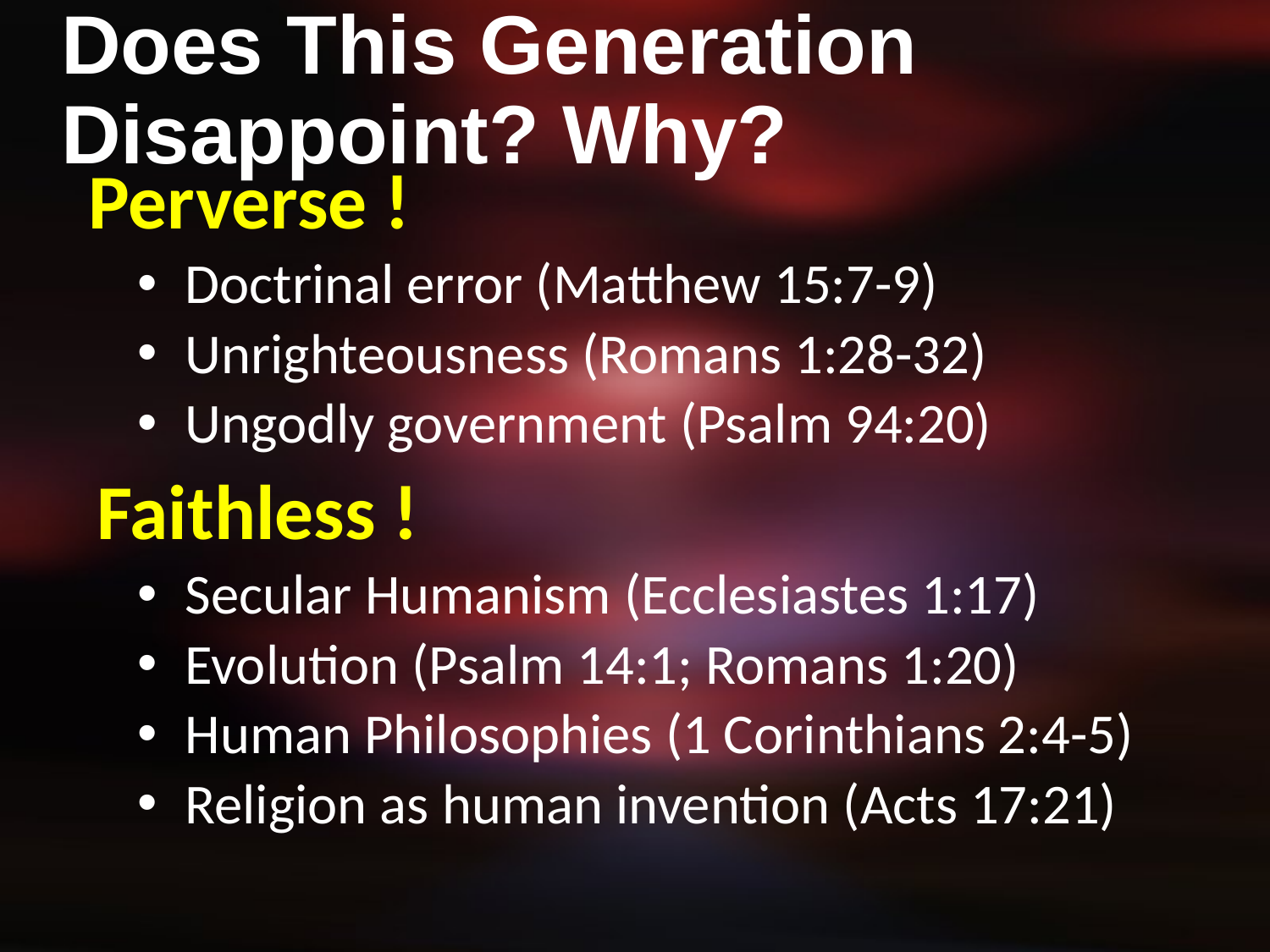

# Does This Generation Disappoint? Why?
Perverse !
Doctrinal error (Matthew 15:7-9)
Unrighteousness (Romans 1:28-32)
Ungodly government (Psalm 94:20)
Faithless !
Secular Humanism (Ecclesiastes 1:17)
Evolution (Psalm 14:1; Romans 1:20)
Human Philosophies (1 Corinthians 2:4-5)
Religion as human invention (Acts 17:21)